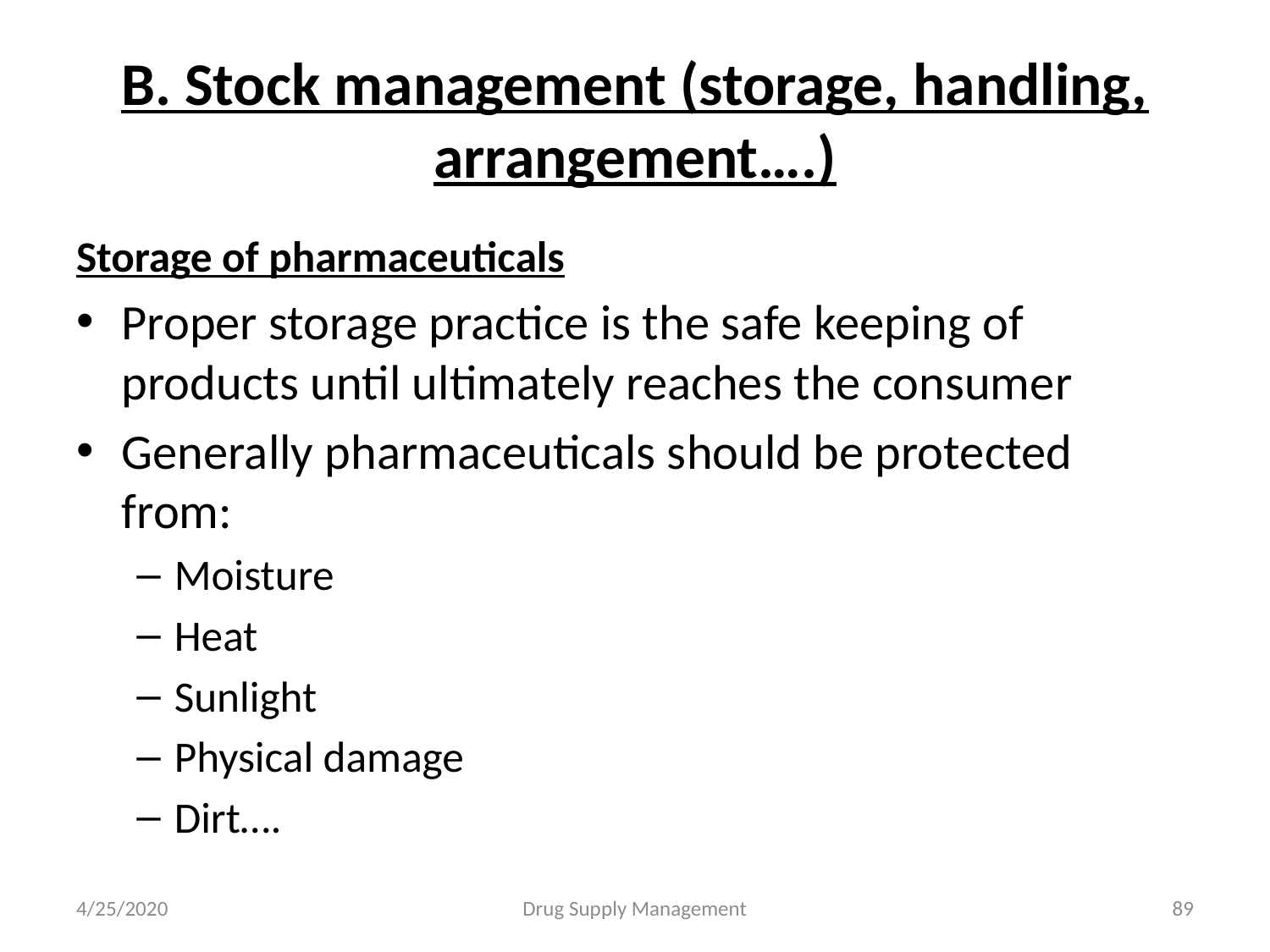

# B. Stock management (storage, handling, arrangement….)
Storage of pharmaceuticals
Proper storage practice is the safe keeping of products until ultimately reaches the consumer
Generally pharmaceuticals should be protected from:
Moisture
Heat
Sunlight
Physical damage
Dirt….

4/25/2020
Drug Supply Management
89